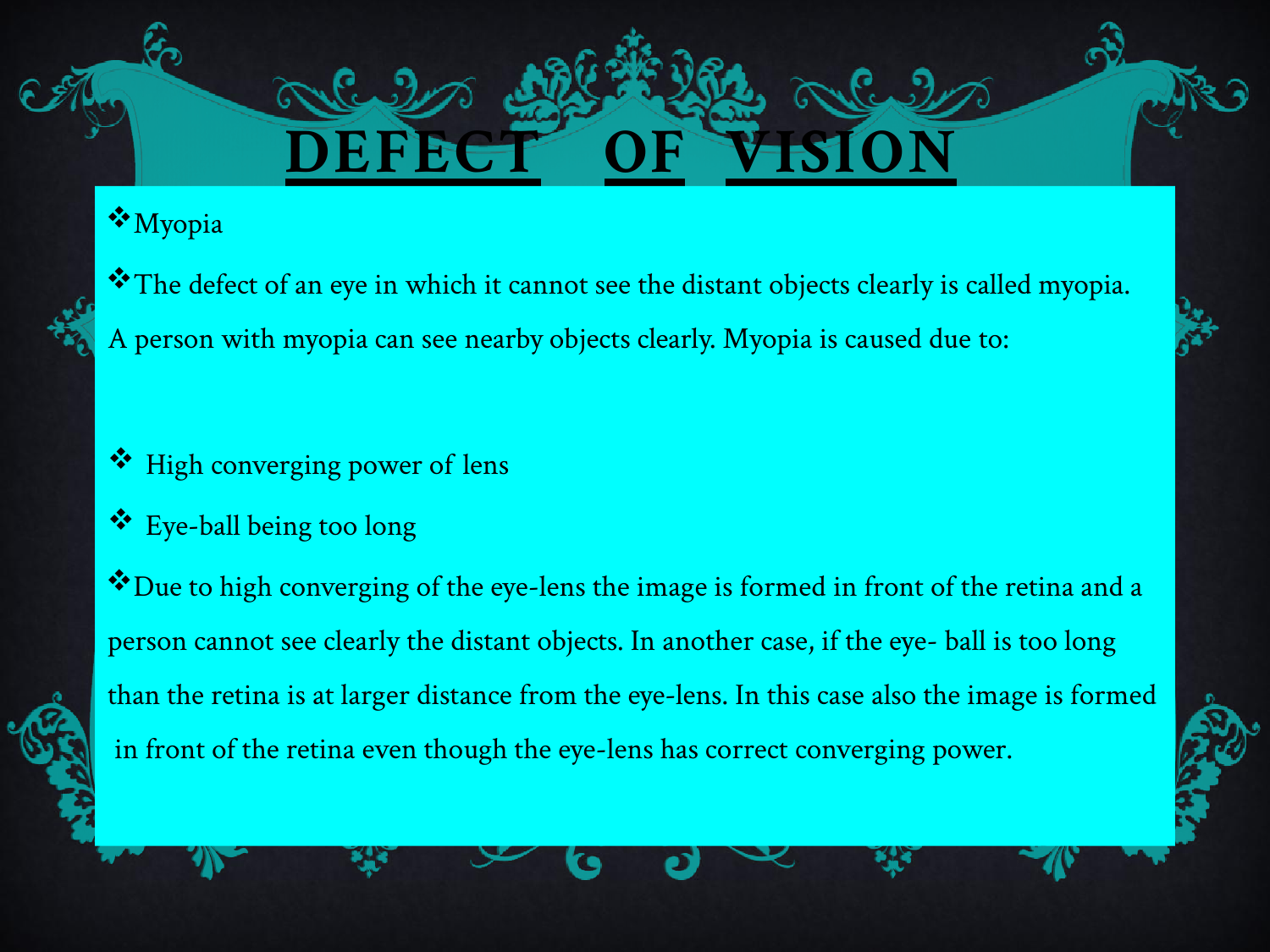

# DEFECT	OF	VISION

Myopia
The defect of an eye in which it cannot see the distant objects clearly is called myopia.  A person with myopia can see nearby objects clearly. Myopia is caused due to:

High converging power of lens
Eye-ball being too long
Due to high converging of the eye-lens the image is formed in front of the retina and a  person cannot see clearly the distant objects. In another case, if the eye- ball is too long  than the retina is at larger distance from the eye-lens. In this case also the image is formed  in front of the retina even though the eye-lens has correct converging power.